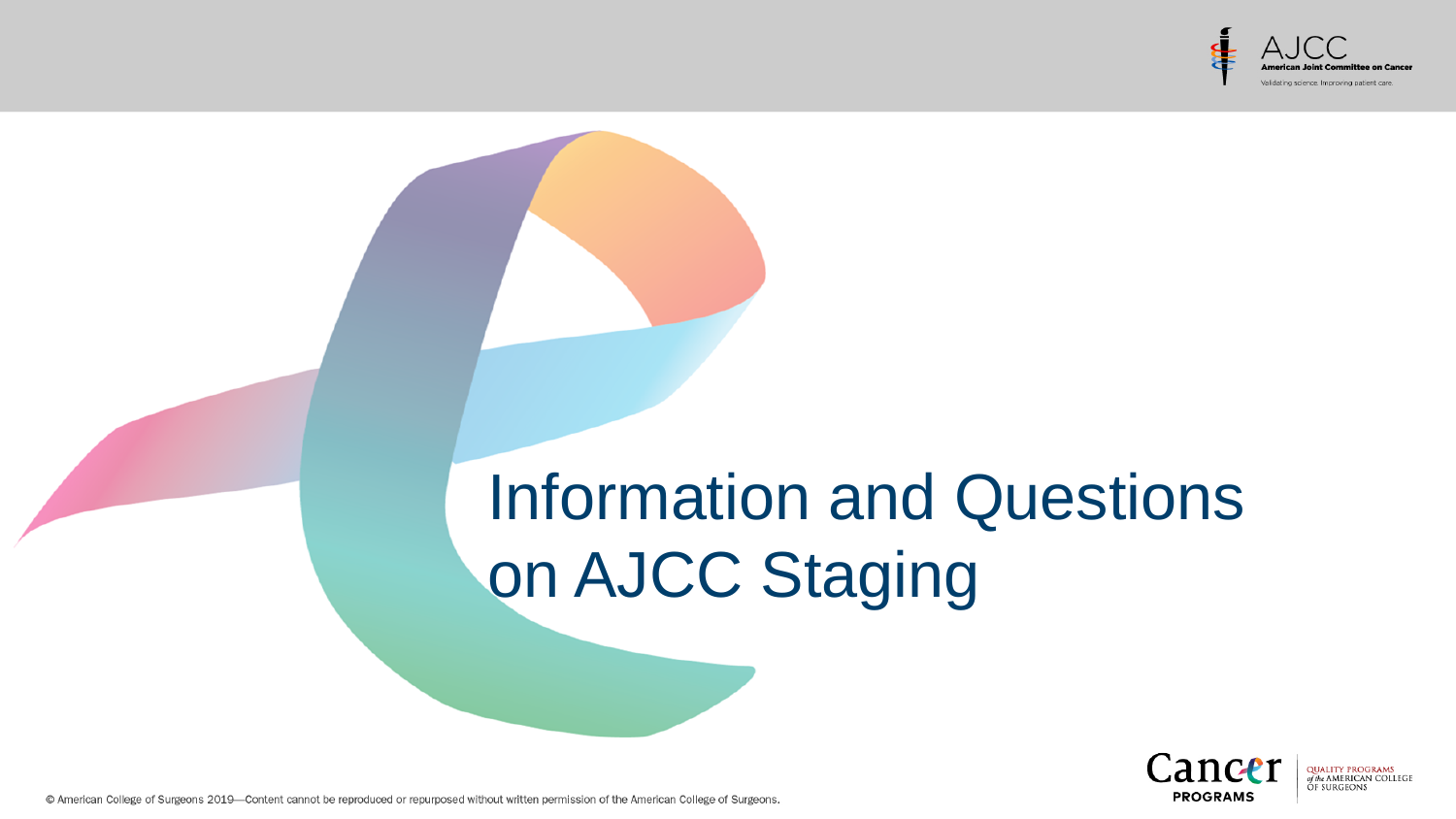

# Information and Questions on AJCC Staging